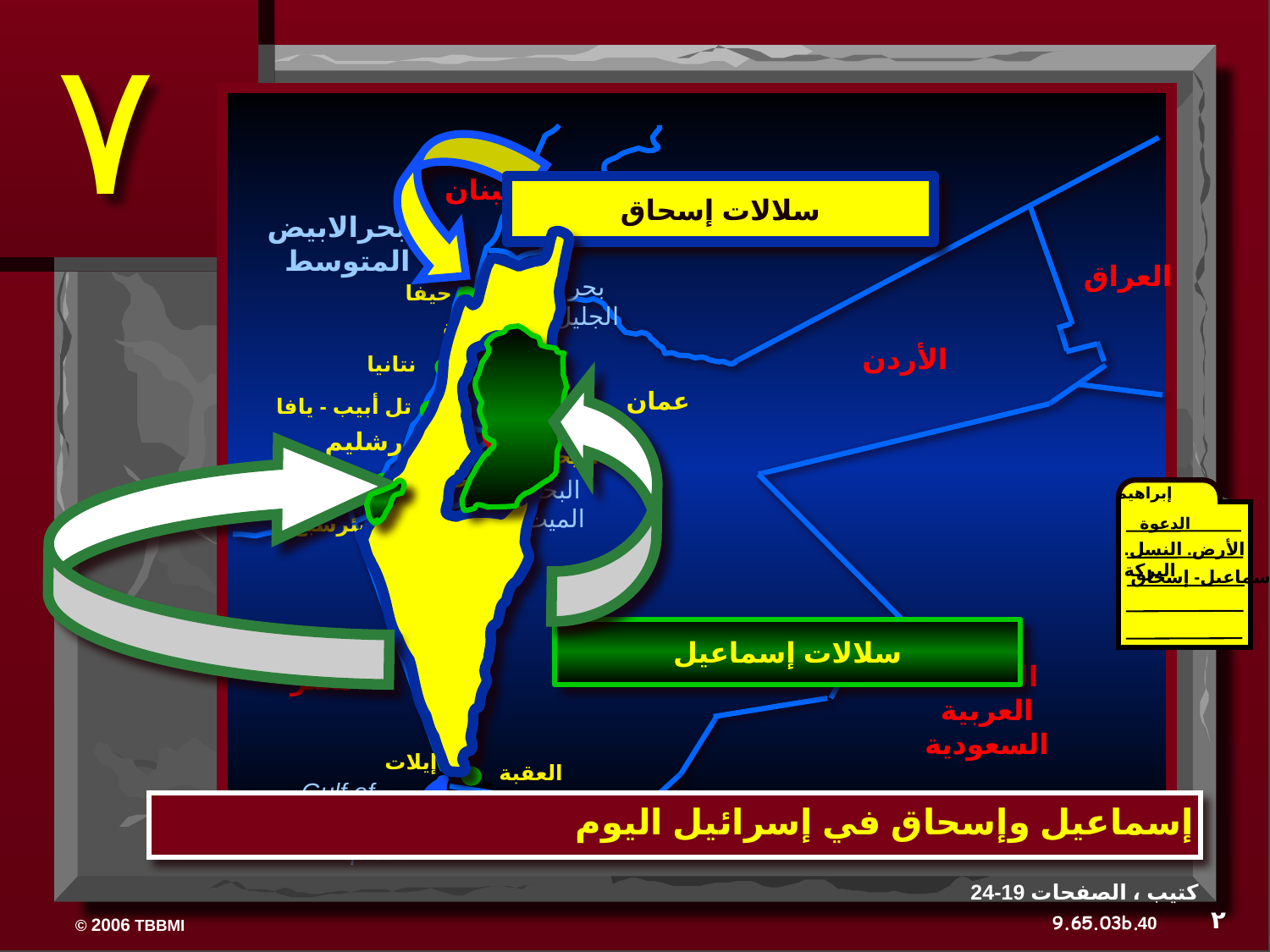

٧

سلالات إسحاق

لبنان
البحرالابيض المتوسط

بحر الجليل
حيفا

الناصرة

نتانيا

تل أبيب - يافا

أورشليم

أريحا

حبرون
غزّة
البحر الميت

بئرسبع

إسرائيل

سوريا

العراق

سلالات إسماعيل

الأردن

عمان

إبراهيم

الدعوة

الأرض. النسل. البركة

إسماعيل- إسحاق

المملكة العربية السعودية
مصر

إيلات

العقبة

 Gulf of                    Aqaba

إسماعيل وإسحاق في إسرائيل اليوم

كتيب ، الصفحات 19-24
٢
40